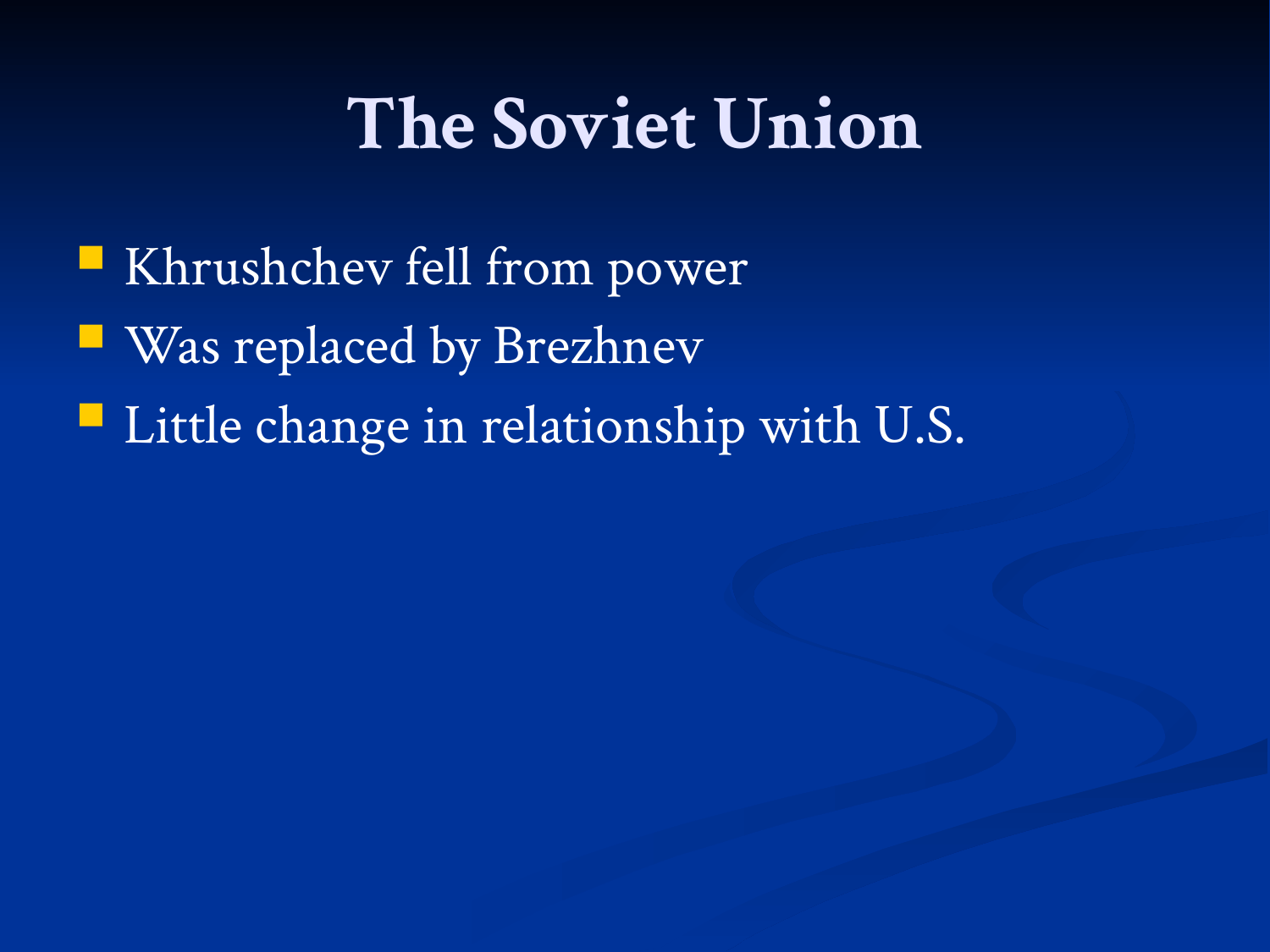

# The Soviet Union
Khrushchev fell from power
Was replaced by Brezhnev
Little change in relationship with U.S.